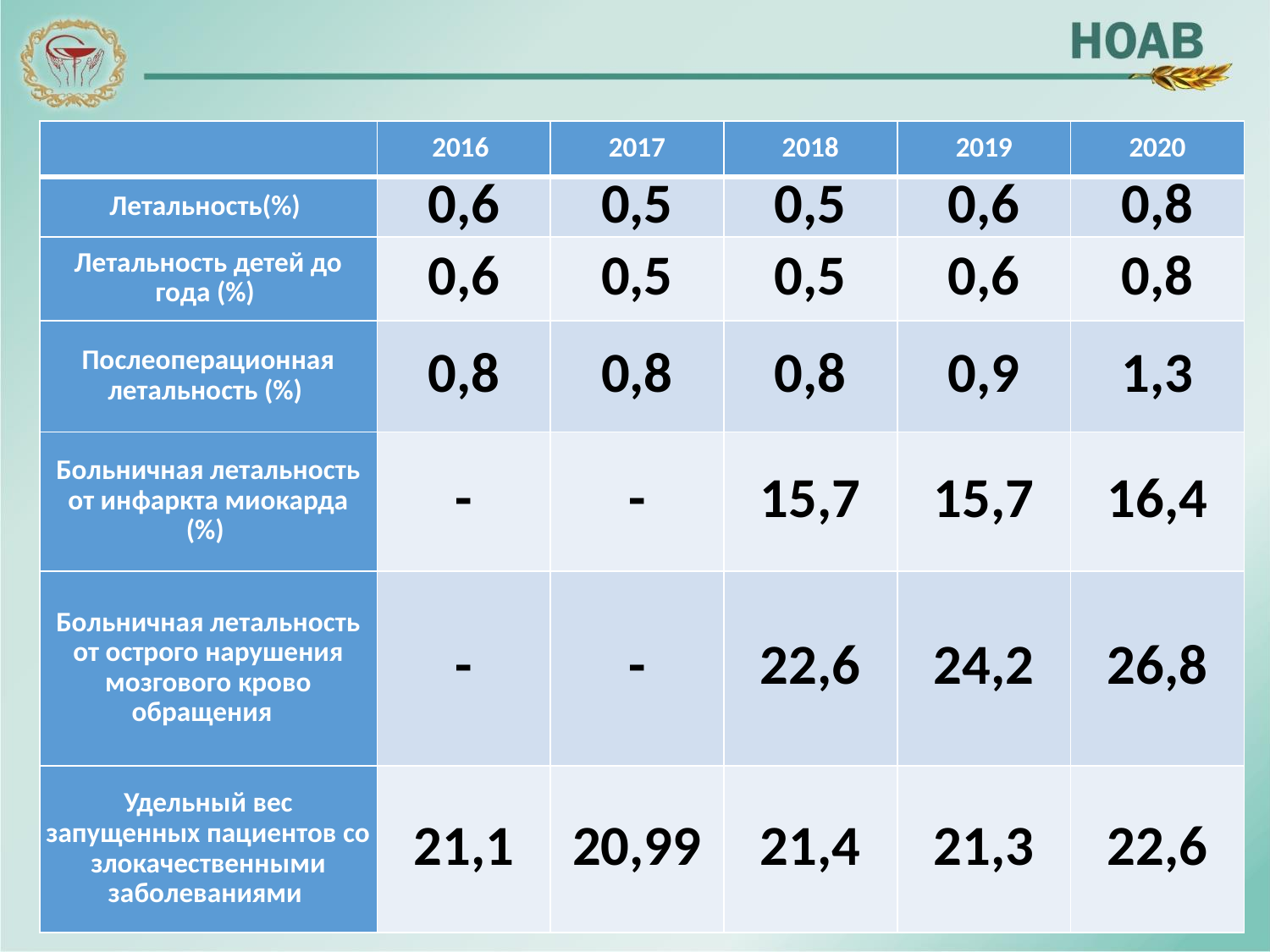

|  | 2016 | 2017 | 2018 | 2019 | 2020 |
| --- | --- | --- | --- | --- | --- |
| Летальность(%) | 0,6 | 0,5 | 0,5 | 0,6 | 0,8 |
| Летальность детей до года (%) | 0,6 | 0,5 | 0,5 | 0,6 | 0,8 |
| Послеоперационная летальность (%) | 0,8 | 0,8 | 0,8 | 0,9 | 1,3 |
| Больничная летальность от инфаркта миокарда (%) | - | - | 15,7 | 15,7 | 16,4 |
| Больничная летальность от острого нарушения мозгового крово обращения | - | - | 22,6 | 24,2 | 26,8 |
| Удельный вес запущенных пациентов со злокачественными заболеваниями | 21,1 | 20,99 | 21,4 | 21,3 | 22,6 |